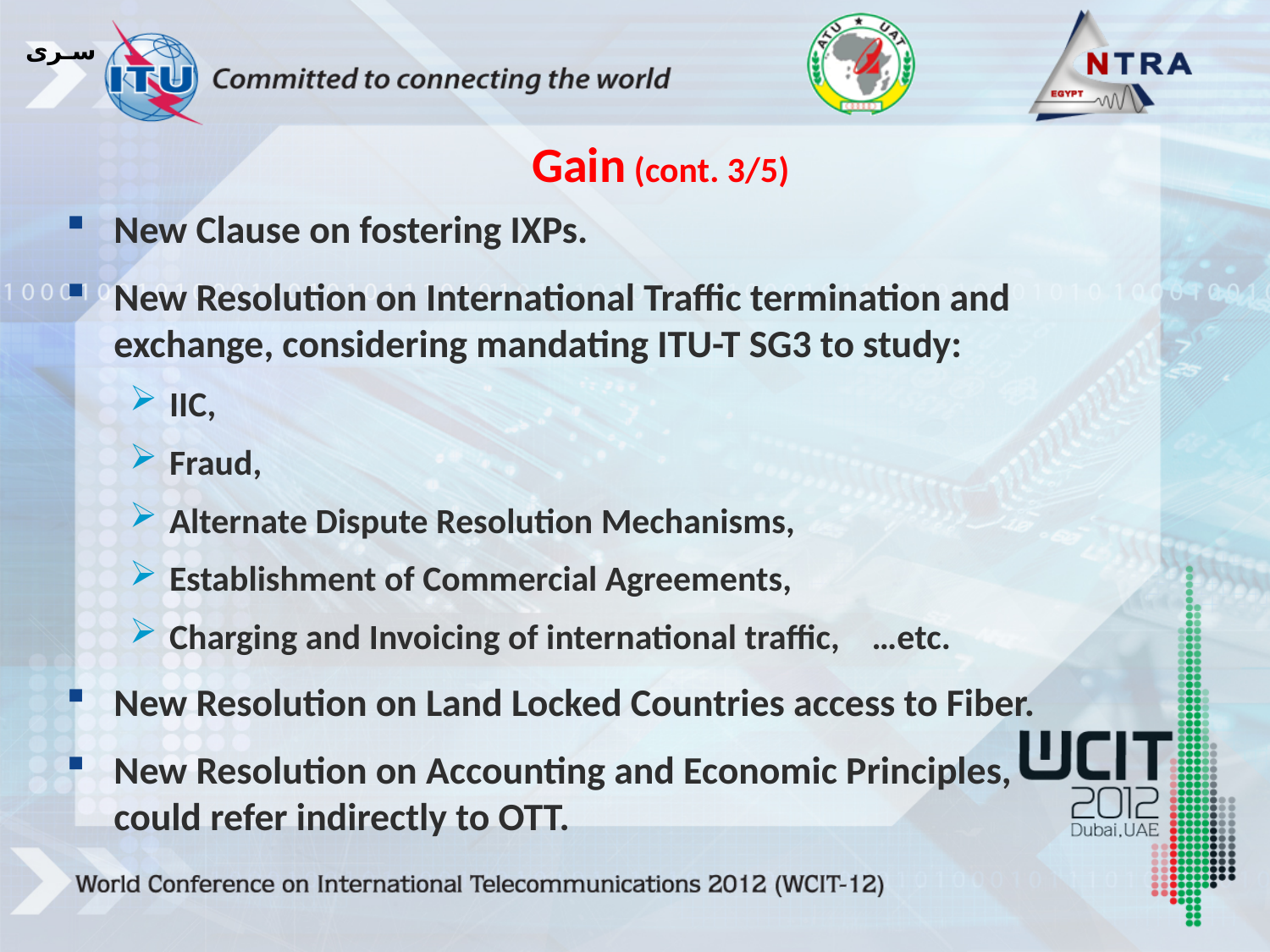

سـرى
Gain (cont. 3/5)
New Clause on fostering IXPs.
New Resolution on International Traffic termination and exchange, considering mandating ITU-T SG3 to study:
IIC,
Fraud,
Alternate Dispute Resolution Mechanisms,
Establishment of Commercial Agreements,
Charging and Invoicing of international traffic,    …etc.
New Resolution on Land Locked Countries access to Fiber.
New Resolution on Accounting and Economic Principles,            could refer indirectly to OTT.